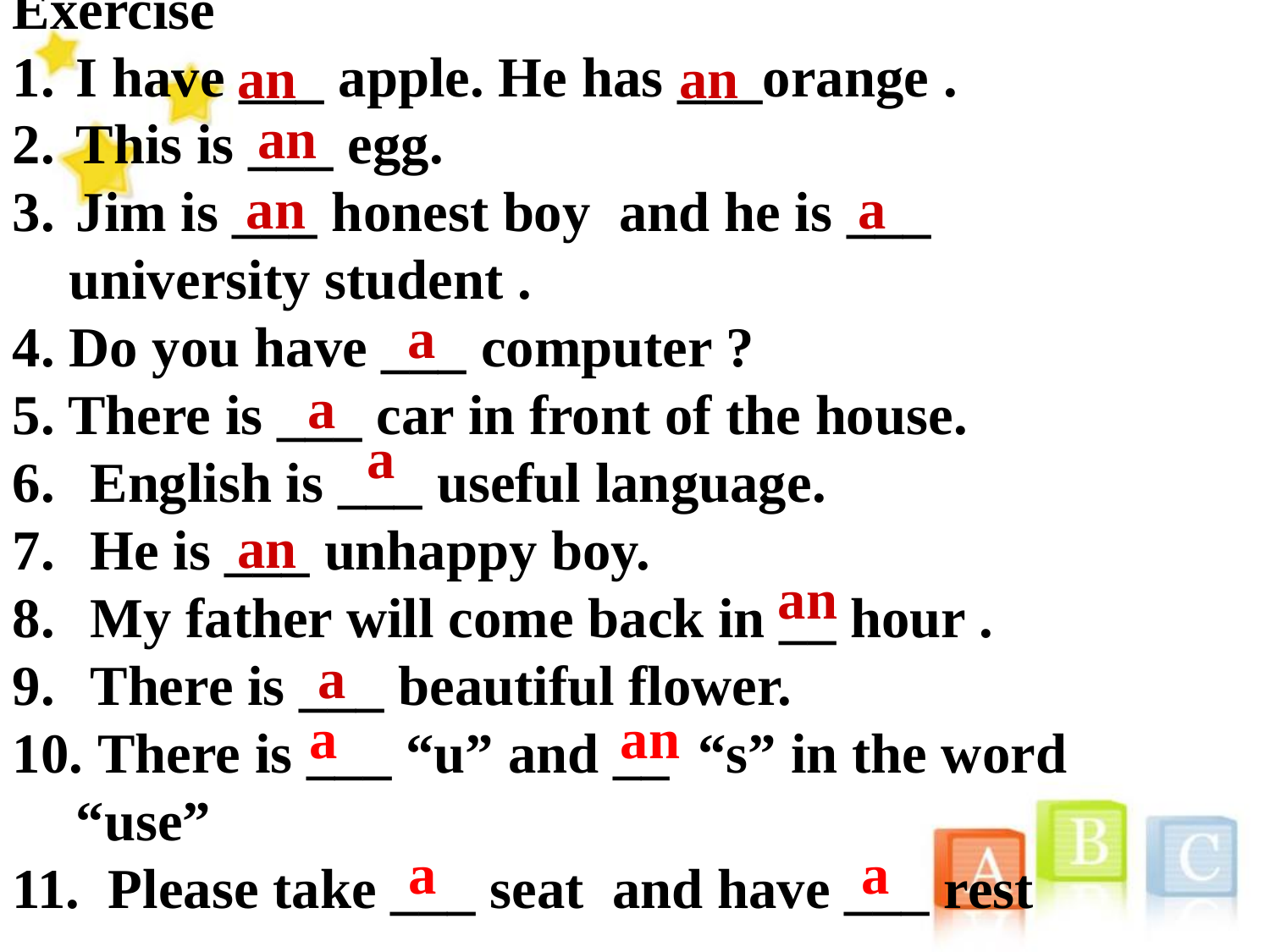

Exercise
I have ___ apple. He has ___orange .
This is ___ egg.
Jim is ___ honest boy  and he is ___
    university student .
4. Do you have ___ computer ?
5. There is ___ car in front of the house.
 English is ___ useful language.
 He is ___ unhappy boy.
 My father will come back in __ hour .
 There is ___ beautiful flower.
 There is ___ “u” and __  “s” in the word “use”
  Please take ___ seat  and have ___ rest

an                           an
an
an                                       a
a
a
a
an
an
a
a                    an

       a                              a